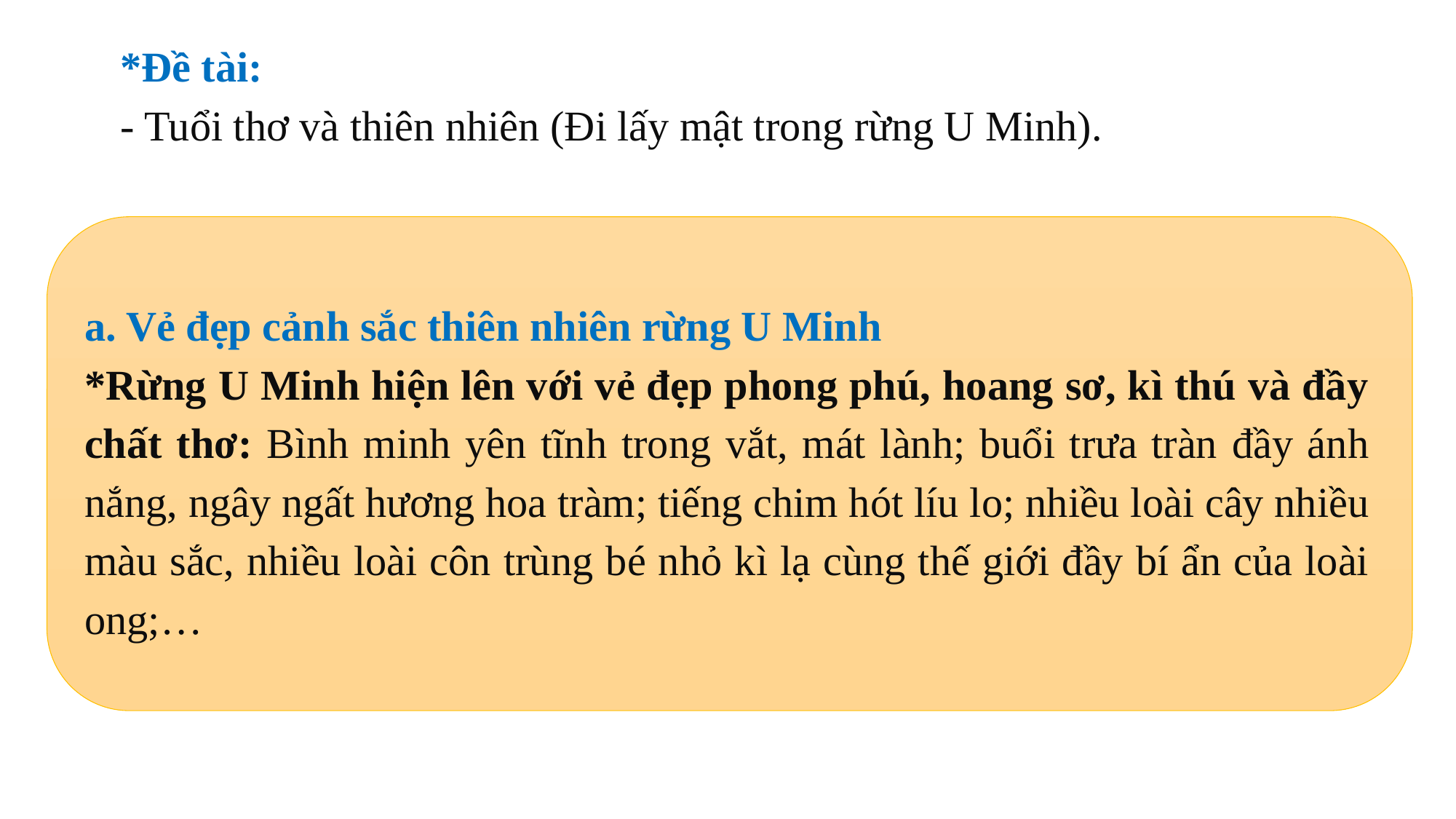

*Đề tài:
- Tuổi thơ và thiên nhiên (Đi lấy mật trong rừng U Minh).

a. Vẻ đẹp cảnh sắc thiên nhiên rừng U Minh
*Rừng U Minh hiện lên với vẻ đẹp phong phú, hoang sơ, kì thú và đầy chất thơ: Bình minh yên tĩnh trong vắt, mát lành; buổi trưa tràn đầy ánh nắng, ngây ngất hương hoa tràm; tiếng chim hót líu lo; nhiều loài cây nhiều màu sắc, nhiều loài côn trùng bé nhỏ kì lạ cùng thế giới đầy bí ẩn của loài ong;…